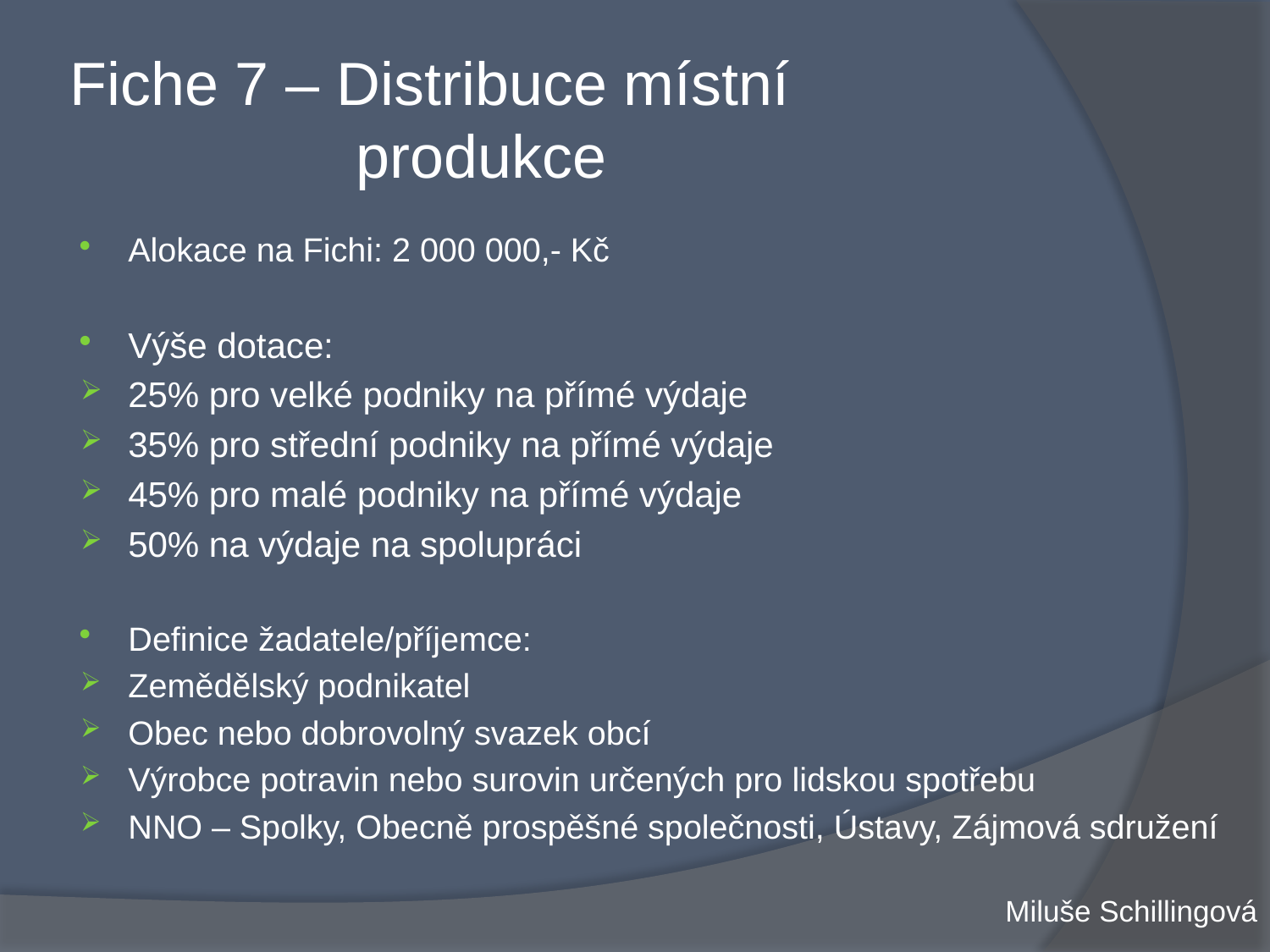

# Fiche 7 – Distribuce místní produkce
Alokace na Fichi: 2 000 000,- Kč

Výše dotace:
25% pro velké podniky na přímé výdaje
35% pro střední podniky na přímé výdaje
45% pro malé podniky na přímé výdaje
50% na výdaje na spolupráci

Definice žadatele/příjemce:
Zemědělský podnikatel
Obec nebo dobrovolný svazek obcí
Výrobce potravin nebo surovin určených pro lidskou spotřebu
NNO – Spolky, Obecně prospěšné společnosti, Ústavy, Zájmová sdružení

Miluše Schillingová